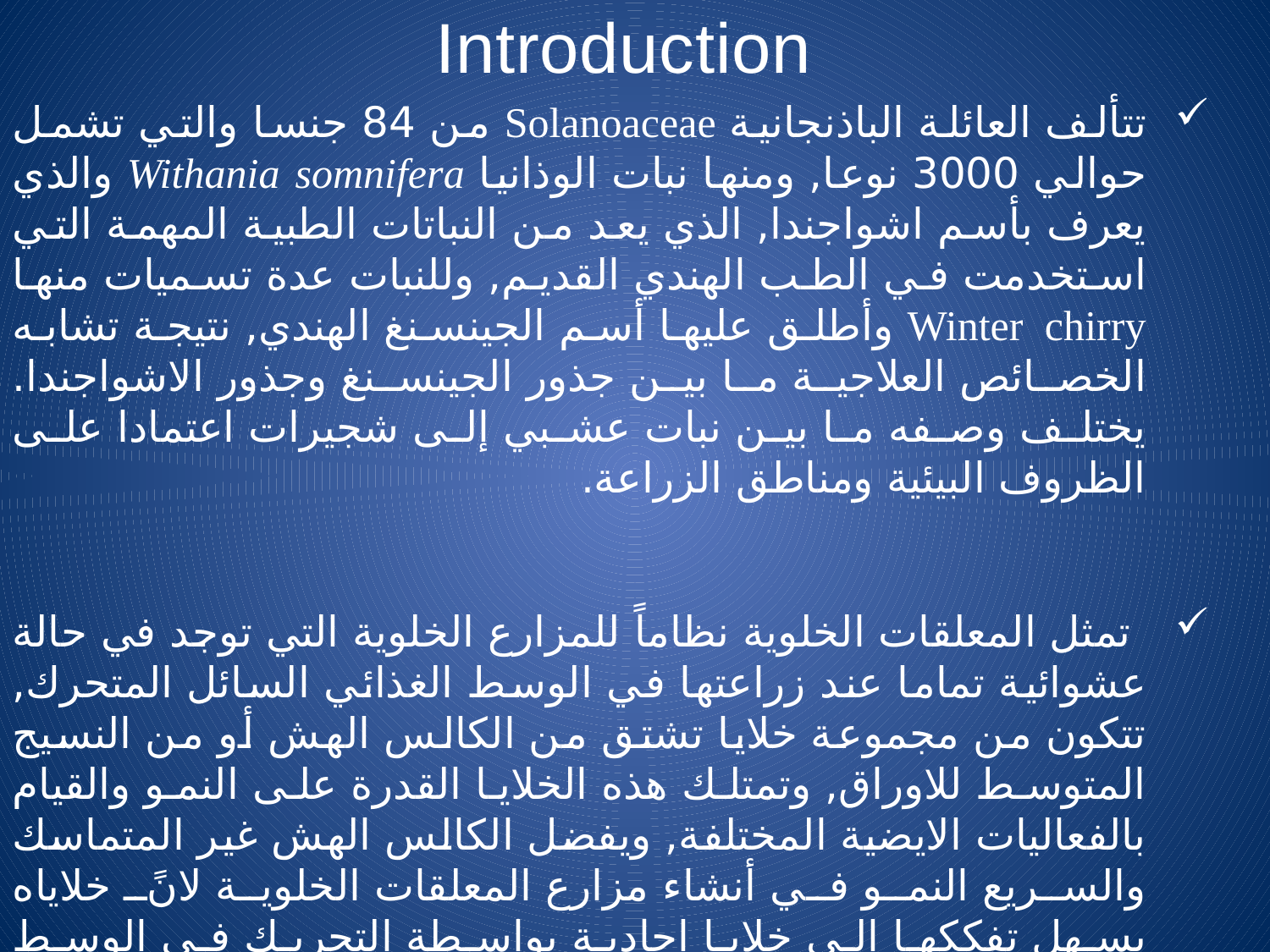

Introduction
تتألف العائلة الباذنجانية Solanoaceae من 84 جنسا والتي تشمل حوالي 3000 نوعا, ومنها نبات الوذانيا Withania somnifera والذي يعرف بأسم اشواجندا, الذي يعد من النباتات الطبية المهمة التي استخدمت في الطب الهندي القديم, وللنبات عدة تسميات منها Winter chirry وأطلق عليها أسم الجينسنغ الهندي, نتيجة تشابه الخصائص العلاجية ما بين جذور الجينسنغ وجذور الاشواجندا. يختلف وصفه ما بين نبات عشبي إلى شجيرات اعتمادا على الظروف البيئية ومناطق الزراعة.

 تمثل المعلقات الخلوية نظاماً للمزارع الخلوية التي توجد في حالة عشوائية تماما عند زراعتها في الوسط الغذائي السائل المتحرك, تتكون من مجموعة خلايا تشتق من الكالس الهش أو من النسيج المتوسط للاوراق, وتمتلك هذه الخلايا القدرة على النمو والقيام بالفعاليات الايضية المختلفة, ويفضل الكالس الهش غير المتماسك والسريع النمو في أنشاء مزارع المعلقات الخلوية لانً خلاياه يسهل تفككها إلى خلايا احادية بواسطة التحريك في الوسط الغذائي السائل, ويعتمد نجاح هذه التقانة على كثافة الخلايا المزروعة ونوع الوسط الزراعي المستخدم .